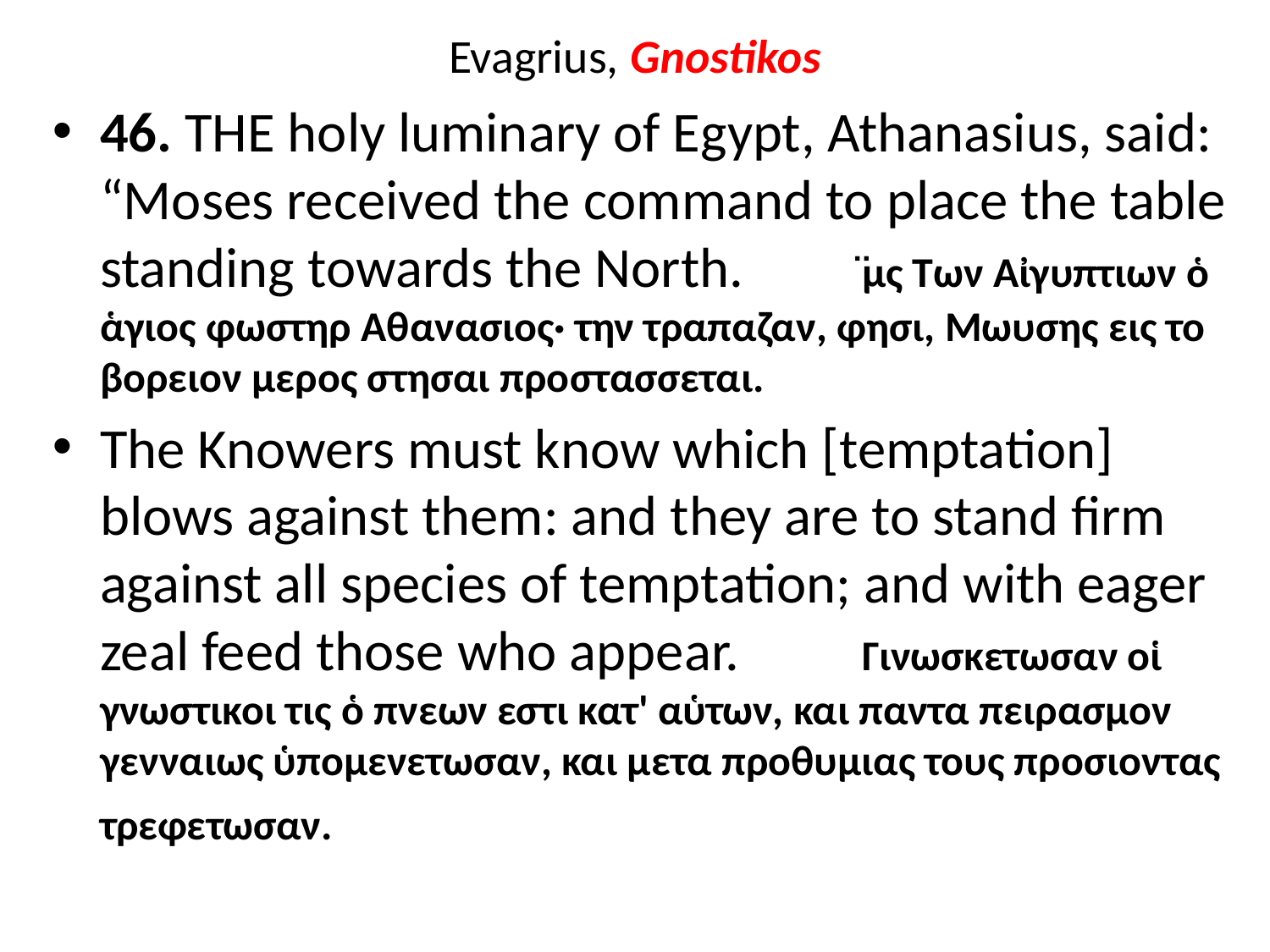

# Evagrius, Gnostikos
46. THE holy luminary of Egypt, Athanasius, said: “Moses received the command to place the table standing towards the North.	̈μς Των Αἰγυπτιων ὁ ἁγιος φωστηρ Αθανασιος· την τραπαζαν, φησι, Μωυσης εις το βορειον μερος στησαι προστασσεται.
The Knowers must know which [temptation] blows against them: and they are to stand firm against all species of temptation; and with eager zeal feed those who appear.	Γινωσκετωσαν οἱ γνωστικοι τις ὁ πνεων εστι κατ' αὑτων, και παντα πειρασμον γενναιως ὑπομενετωσαν, και μετα προθυμιας τους προσιοντας τρεφετωσαν.